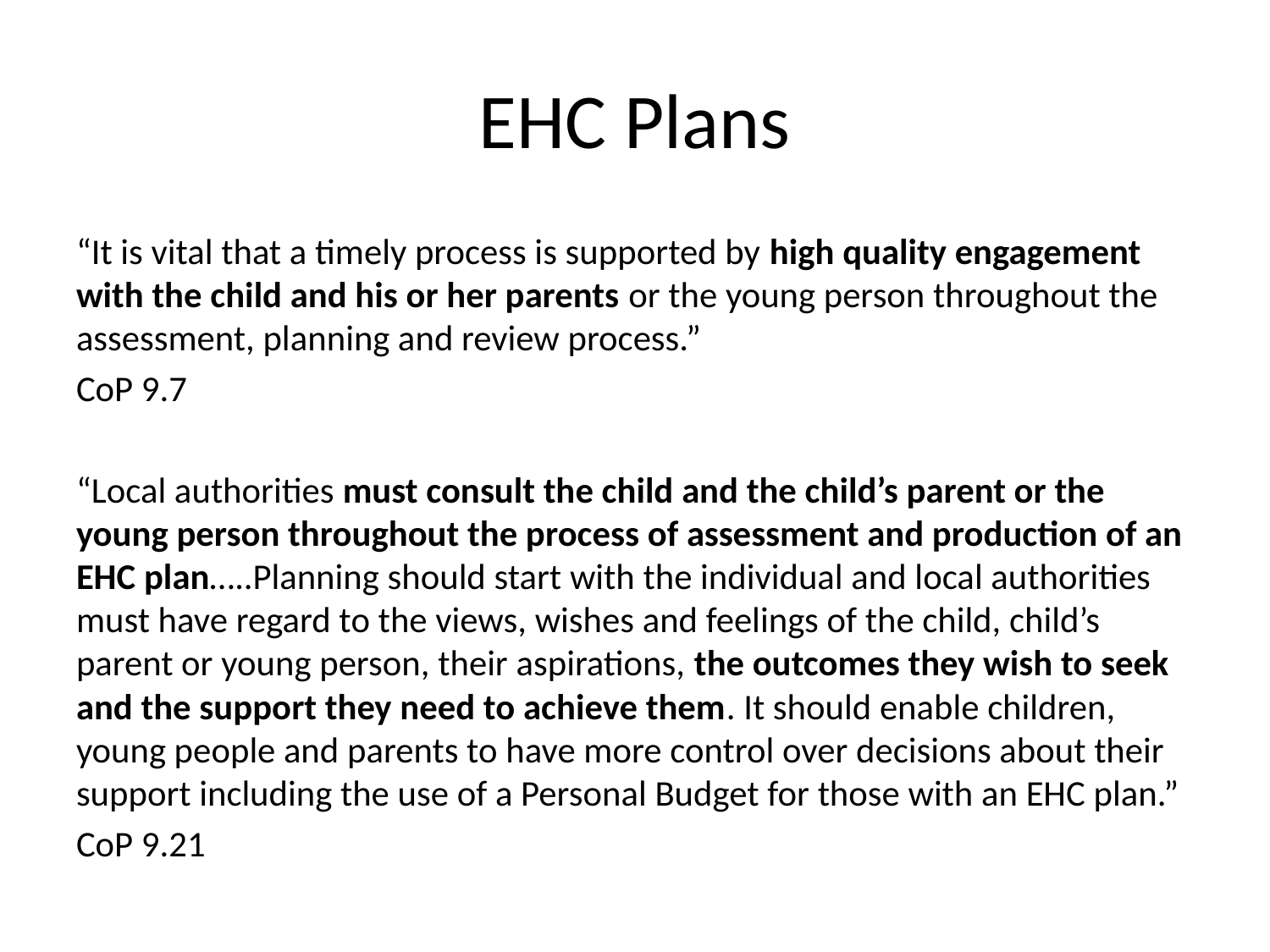

# EHC Plans
“It is vital that a timely process is supported by high quality engagement with the child and his or her parents or the young person throughout the assessment, planning and review process.”
CoP 9.7

“Local authorities must consult the child and the child’s parent or the young person throughout the process of assessment and production of an EHC plan…..Planning should start with the individual and local authorities must have regard to the views, wishes and feelings of the child, child’s parent or young person, their aspirations, the outcomes they wish to seek and the support they need to achieve them. It should enable children, young people and parents to have more control over decisions about their support including the use of a Personal Budget for those with an EHC plan.”
CoP 9.21